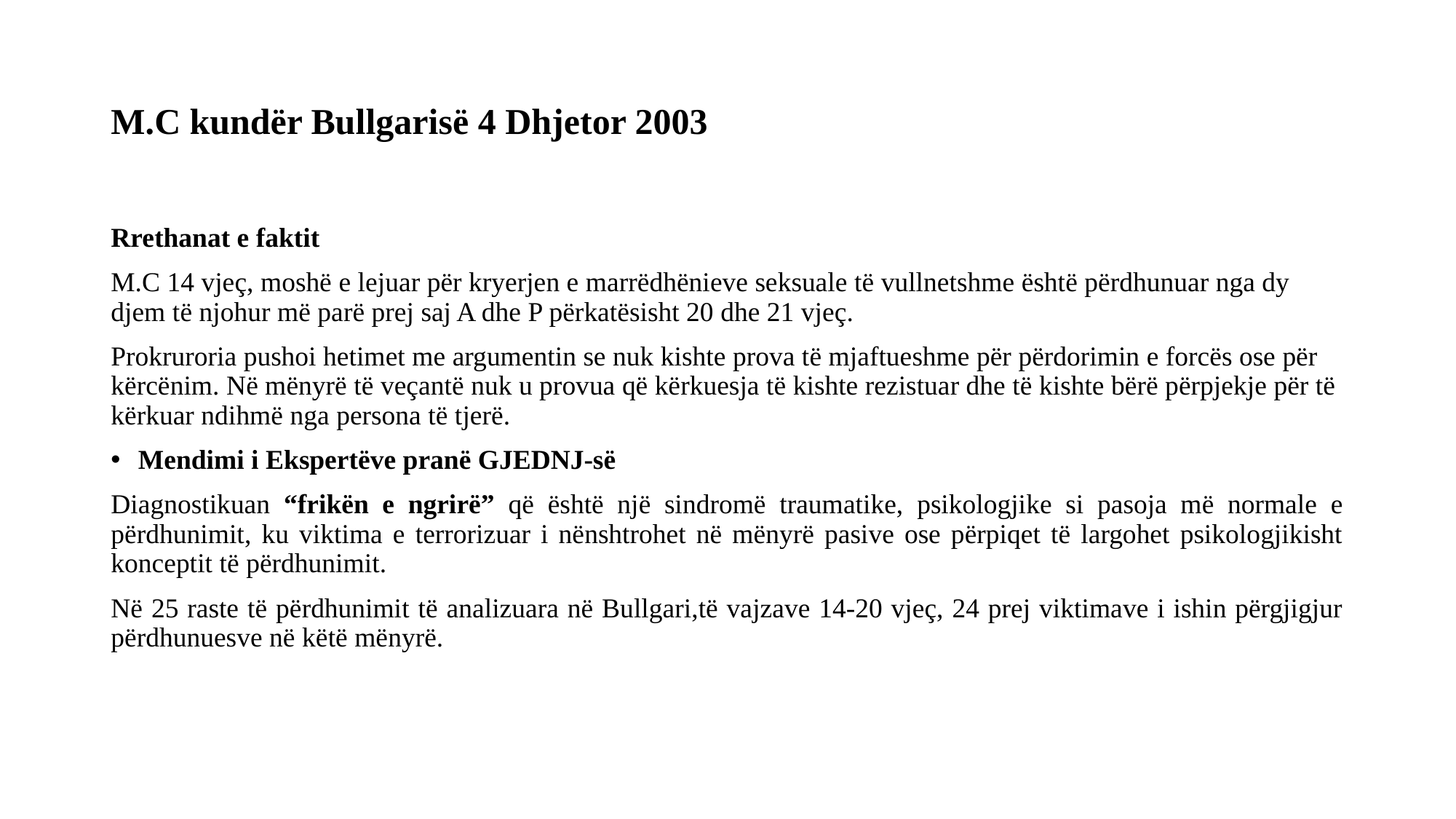

# M.C kundër Bullgarisë 4 Dhjetor 2003
Rrethanat e faktit
M.C 14 vjeç, moshë e lejuar për kryerjen e marrëdhënieve seksuale të vullnetshme është përdhunuar nga dy djem të njohur më parë prej saj A dhe P përkatësisht 20 dhe 21 vjeç.
Prokruroria pushoi hetimet me argumentin se nuk kishte prova të mjaftueshme për përdorimin e forcës ose për kërcënim. Në mënyrë të veçantë nuk u provua që kërkuesja të kishte rezistuar dhe të kishte bërë përpjekje për të kërkuar ndihmë nga persona të tjerë.
Mendimi i Ekspertëve pranë GJEDNJ-së
Diagnostikuan “frikën e ngrirë” që është një sindromë traumatike, psikologjike si pasoja më normale e përdhunimit, ku viktima e terrorizuar i nënshtrohet në mënyrë pasive ose përpiqet të largohet psikologjikisht konceptit të përdhunimit.
Në 25 raste të përdhunimit të analizuara në Bullgari,të vajzave 14-20 vjeç, 24 prej viktimave i ishin përgjigjur përdhunuesve në këtë mënyrë.